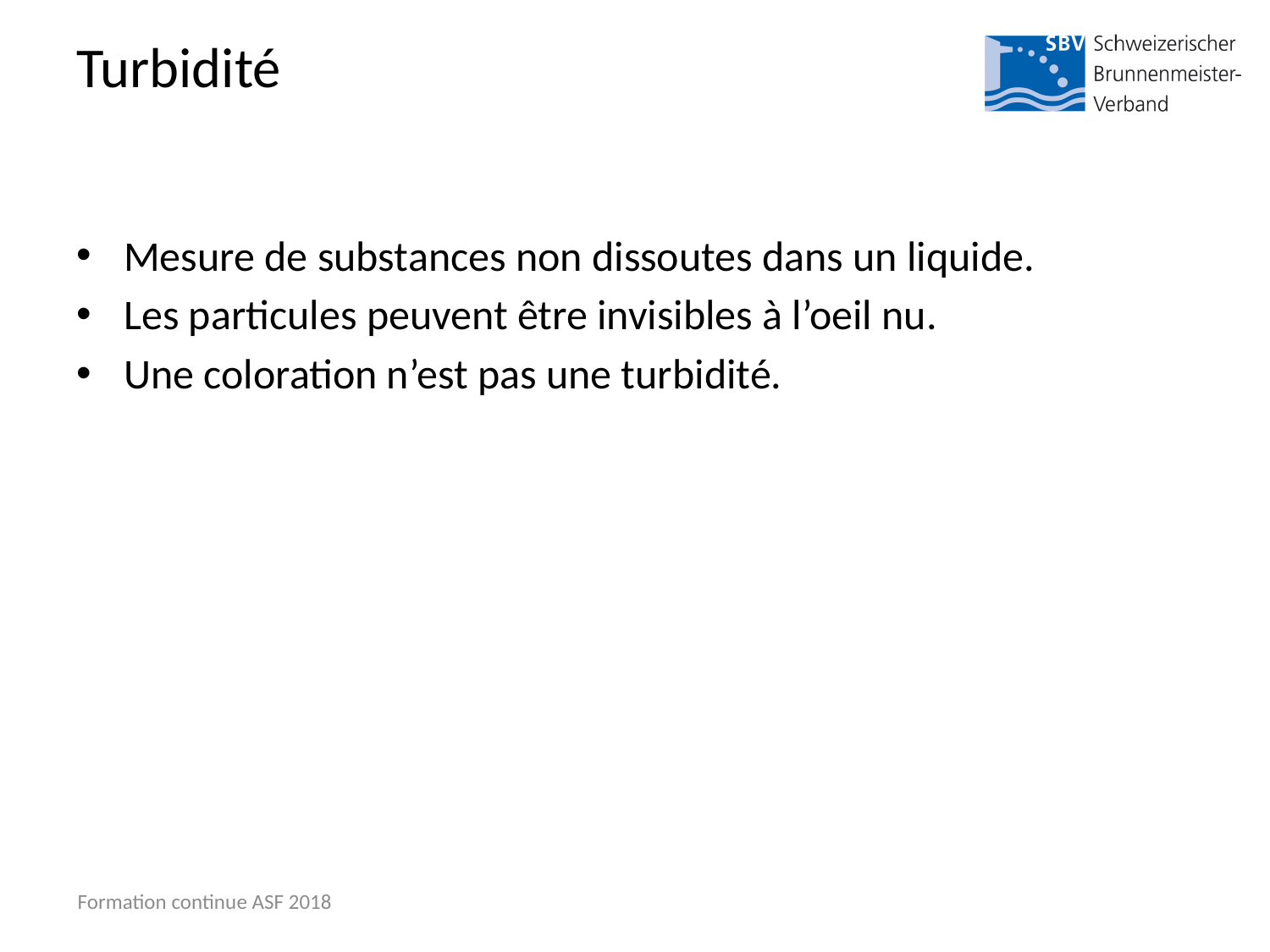

# Turbidité
Mesure de substances non dissoutes dans un liquide.
Les particules peuvent être invisibles à l’oeil nu.
Une coloration n’est pas une turbidité.
Formation continue ASF 2018